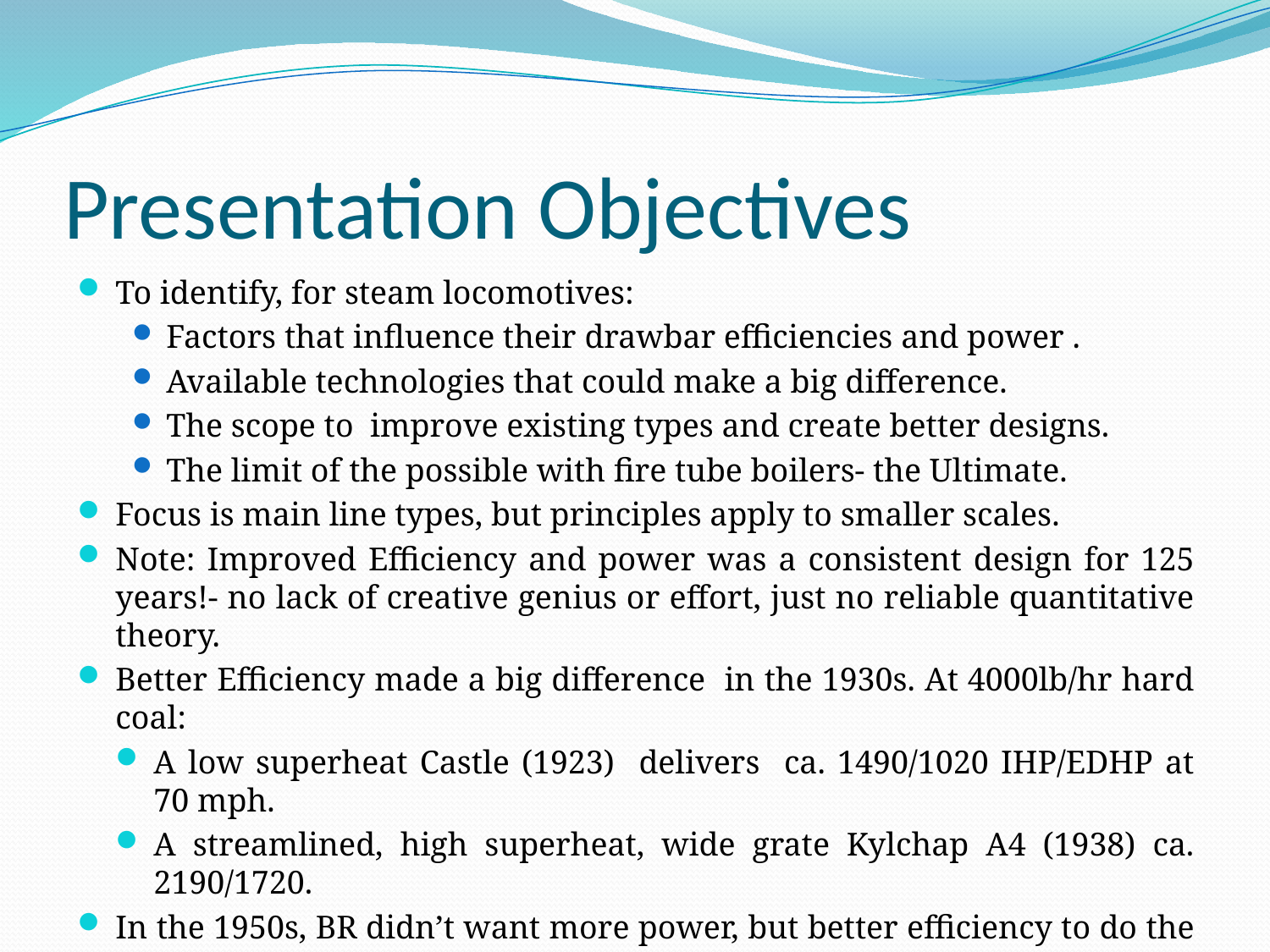

# Presentation Objectives
To identify, for steam locomotives:
Factors that influence their drawbar efficiencies and power .
Available technologies that could make a big difference.
The scope to  improve existing types and create better designs.
The limit of the possible with fire tube boilers- the Ultimate.
Focus is main line types, but principles apply to smaller scales.
Note: Improved Efficiency and power was a consistent design for 125 years!- no lack of creative genius or effort, just no reliable quantitative theory.
Better Efficiency made a big difference  in the 1930s. At 4000lb/hr hard coal:
A low superheat Castle (1923)  delivers  ca. 1490/1020 IHP/EDHP at 70 mph.
A streamlined, high superheat, wide grate Kylchap A4 (1938) ca. 2190/1720.
In the 1950s, BR didn’t want more power, but better efficiency to do the same work more cheaply.